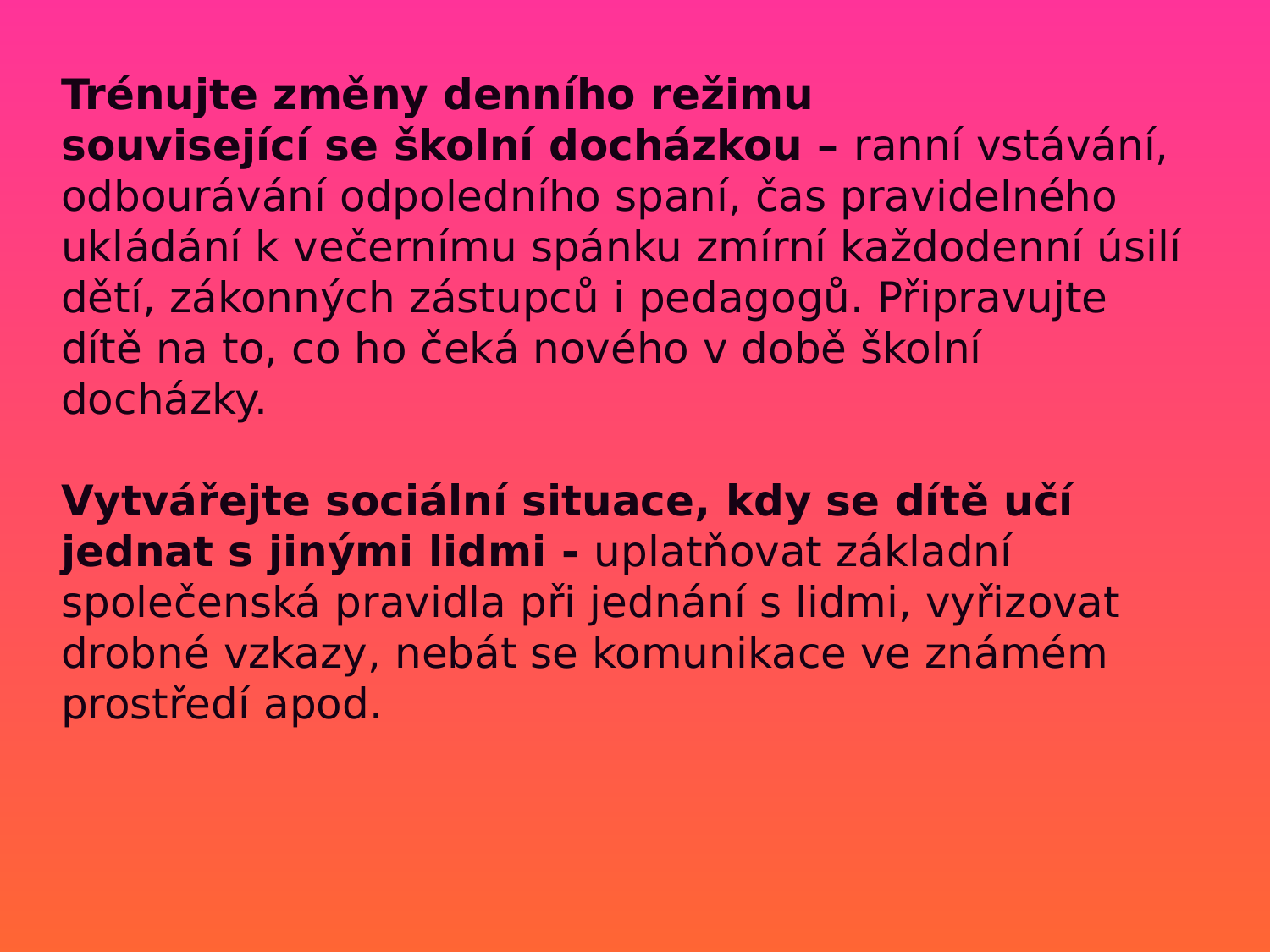

Trénujte změny denního režimu           související se školní docházkou – ranní vstávání, odbourávání odpoledního spaní, čas pravidelného ukládání k večernímu spánku zmírní každodenní úsilí dětí, zákonných zástupců i pedagogů. Připravujte dítě na to, co ho čeká nového v době školní docházky.

Vytvářejte sociální situace, kdy se dítě učí jednat s jinými lidmi - uplatňovat základní společenská pravidla při jednání s lidmi, vyřizovat drobné vzkazy, nebát se komunikace ve známém prostředí apod.